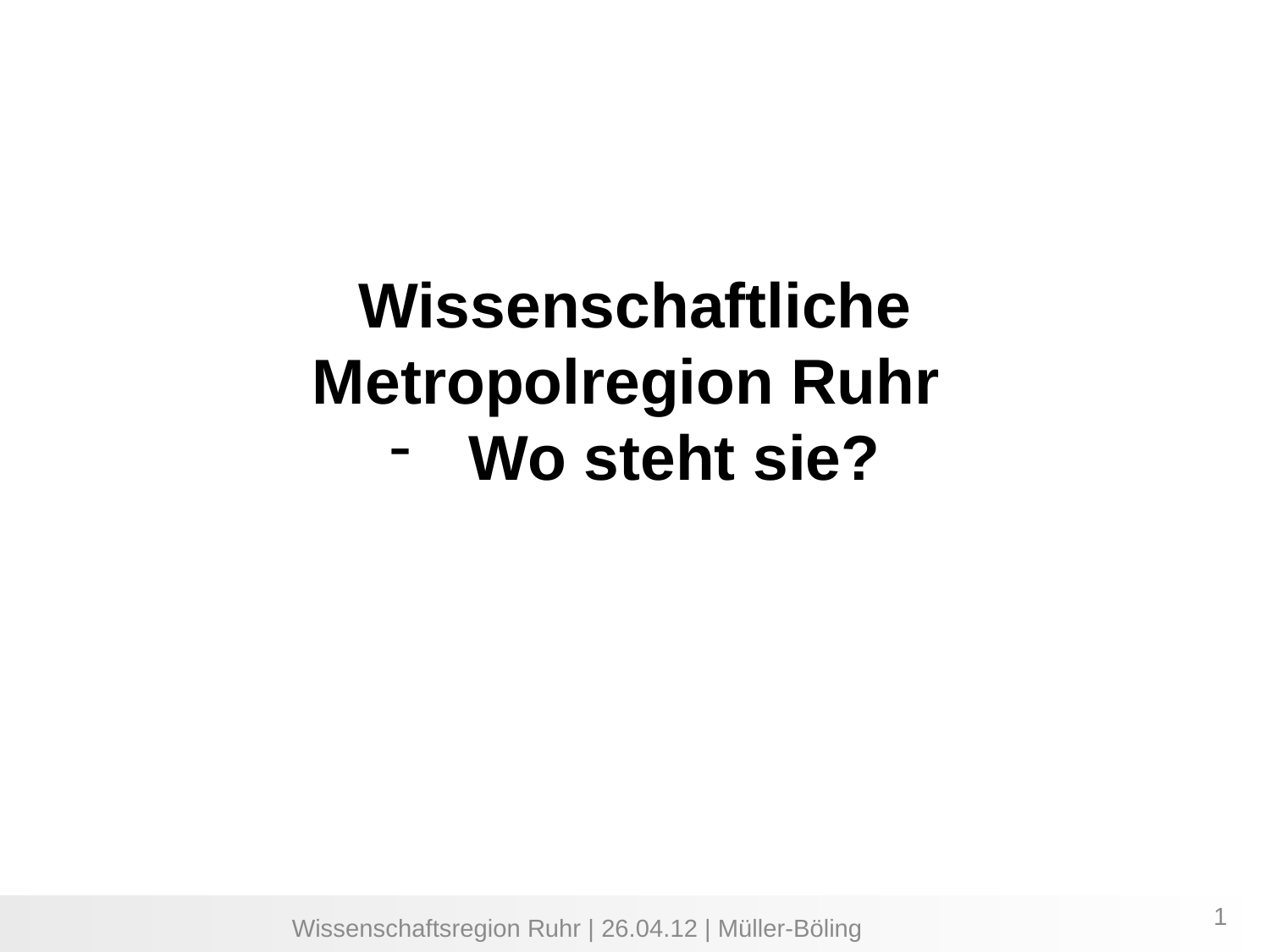

Wissenschaftliche Metropolregion Ruhr
Wo steht sie?
Wissenschaftsregion Ruhr | 26.04.12 | Müller-Böling
1